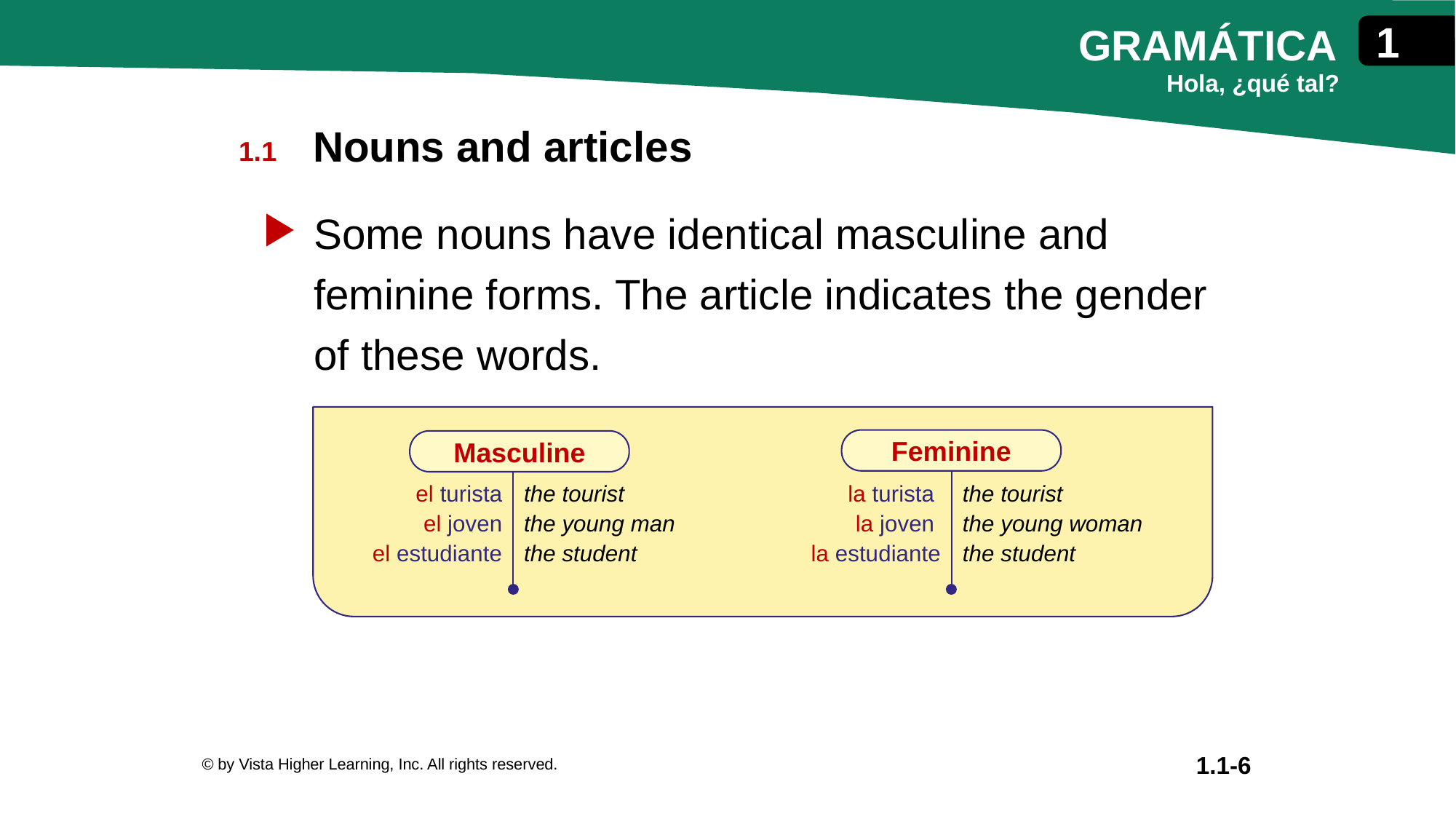

Nouns and articles
Some nouns have identical masculine and feminine forms. The article indicates the gender of these words.

Feminine
Masculine
| el turista el joven el estudiante | the tourist the young man the student | la turista la joven la estudiante | the tourist the young woman the student |
| --- | --- | --- | --- |

© by Vista Higher Learning, Inc. All rights reserved.
1.1-6